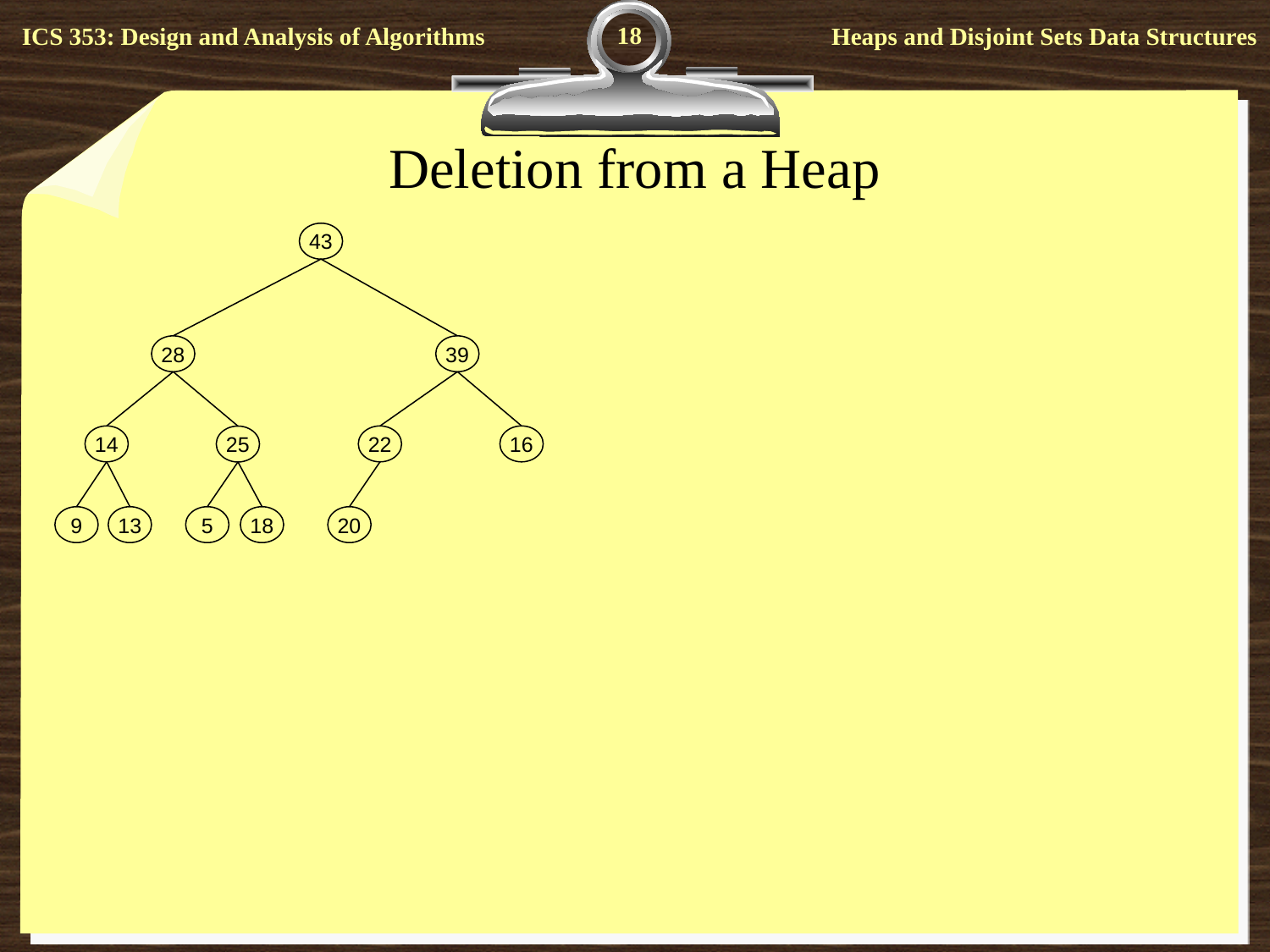

18
# Deletion from a Heap
43
28
39
14
16
22
25
9
13
5
18
20